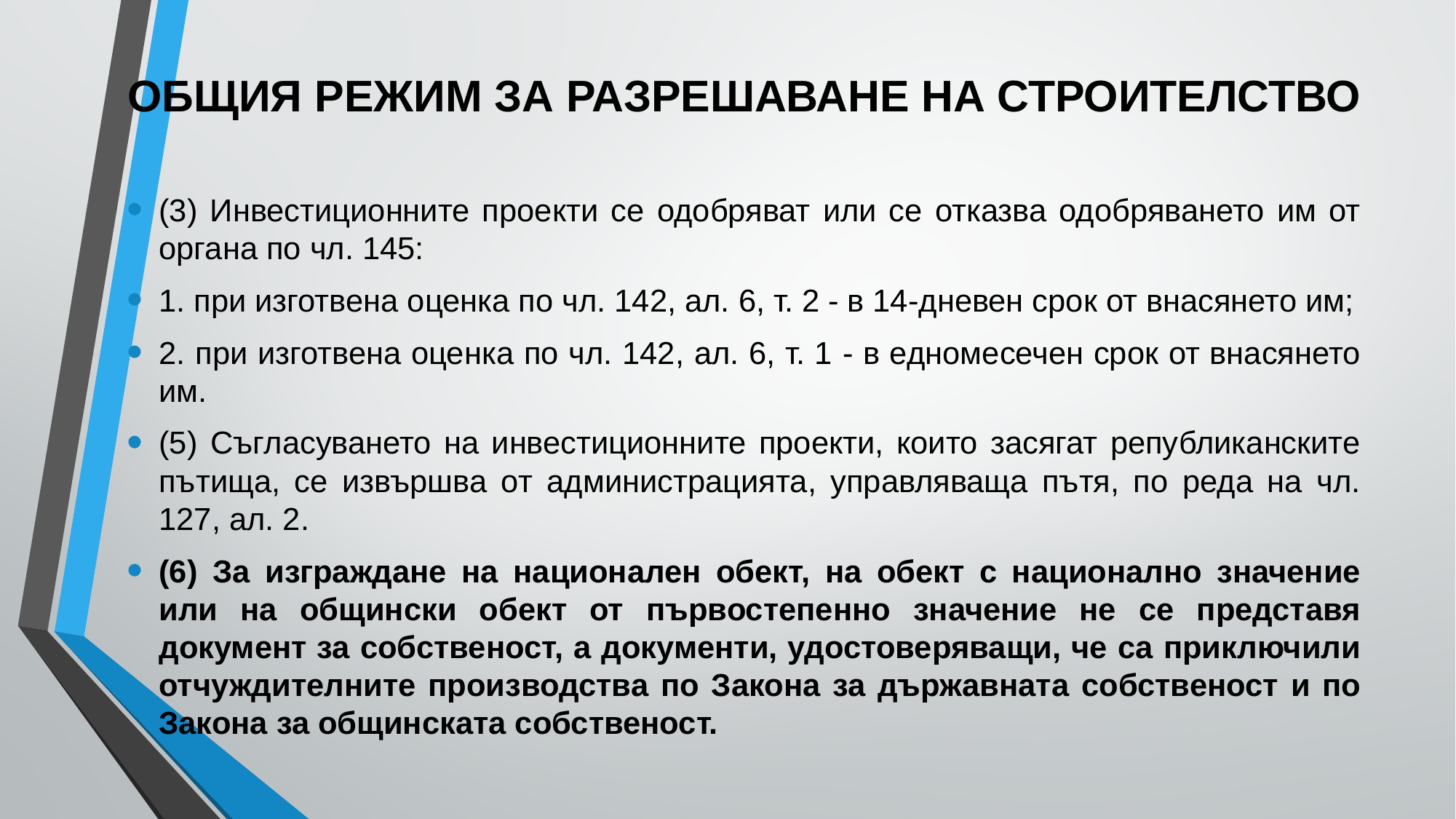

# ОБЩИЯ РЕЖИМ ЗА РАЗРЕШАВАНЕ НА СТРОИТЕЛСТВО
(3) Инвестиционните проекти се одобряват или се отказва одобряването им от органа по чл. 145:
1. при изготвена оценка по чл. 142, ал. 6, т. 2 - в 14-дневен срок от внасянето им;
2. при изготвена оценка по чл. 142, ал. 6, т. 1 - в едномесечен срок от внасянето им.
(5) Съгласуването на инвестиционните проекти, които засягат републиканските пътища, се извършва от администрацията, управляваща пътя, по реда на чл. 127, ал. 2.
(6) За изграждане на национален обект, на обект с национално значение или на общински обект от първостепенно значение не се представя документ за собственост, а документи, удостоверяващи, че са приключили отчуждителните производства по Закона за държавната собственост и по Закона за общинската собственост.